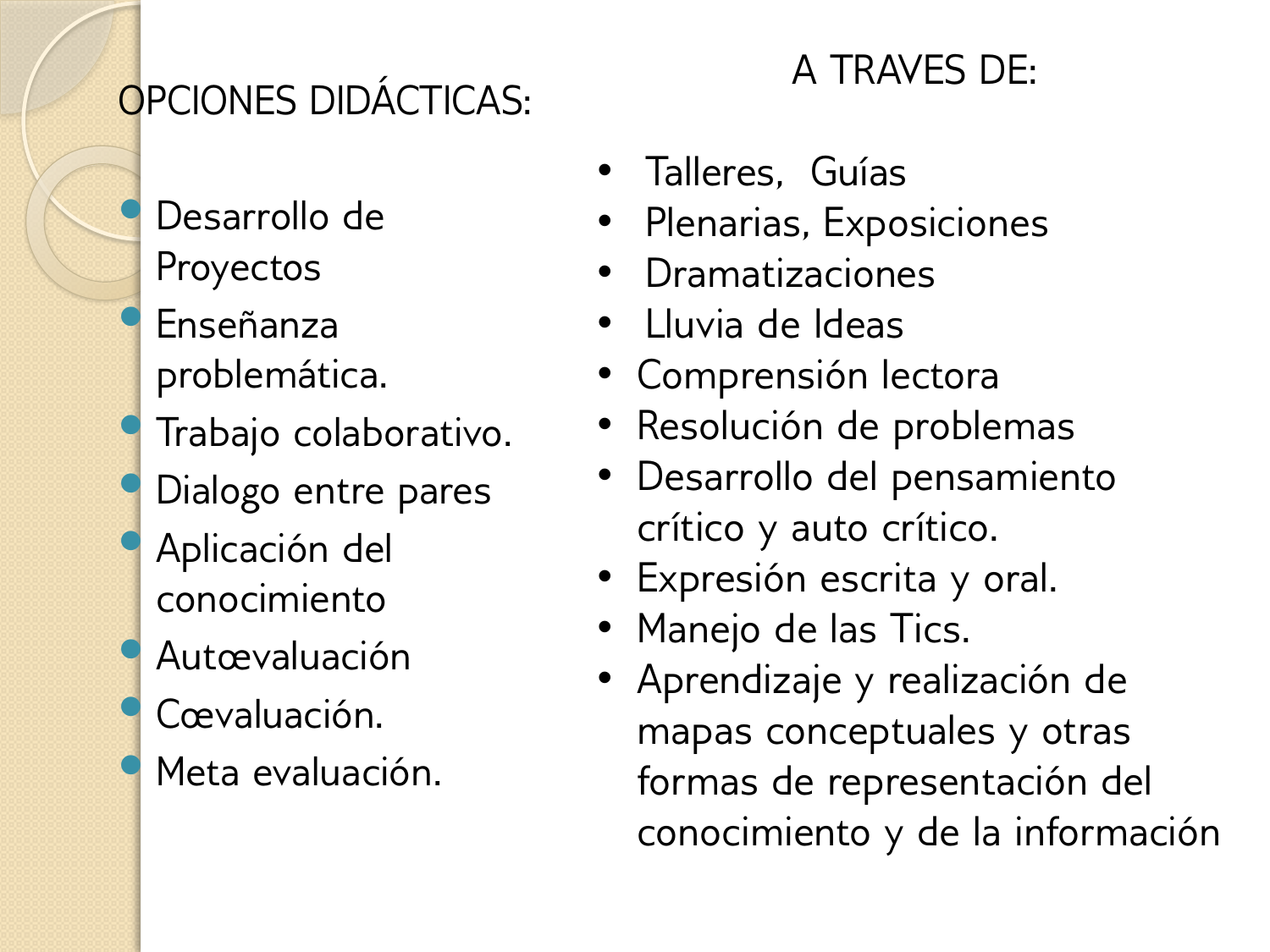

A TRAVES DE:

Talleres,  Guías
Plenarias, Exposiciones
Dramatizaciones
Lluvia de Ideas
Comprensión lectora
Resolución de problemas
Desarrollo del pensamiento crítico y auto crítico.
Expresión escrita y oral.
Manejo de las Tics.
Aprendizaje y realización de mapas conceptuales y otras formas de representación del conocimiento y de la información
OPCIONES DIDÁCTICAS:

Desarrollo de  Proyectos
Enseñanza problemática.
Trabajo colaborativo.
Dialogo entre pares
Aplicación del conocimiento
Autoevaluación
Coevaluación.
Meta evaluación.